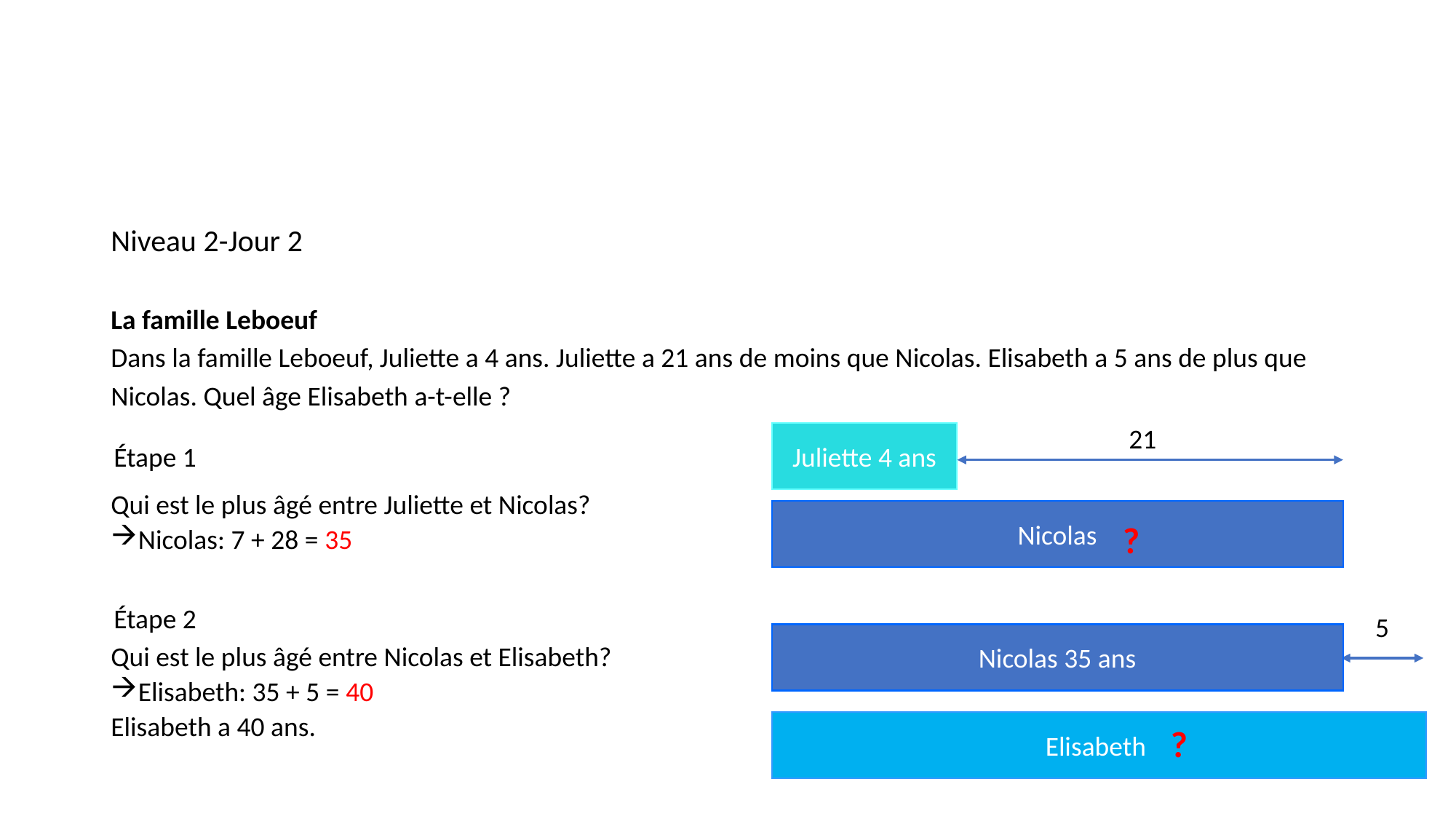

#
Niveau 2-Jour 2

La famille Leboeuf
Dans la famille Leboeuf, Juliette a 4 ans. Juliette a 21 ans de moins que Nicolas. Elisabeth a 5 ans de plus que Nicolas. Quel âge Elisabeth a-t-elle ?

Qui est le plus âgé entre Juliette et Nicolas?
Nicolas: 7 + 28 = 35

Qui est le plus âgé entre Nicolas et Elisabeth?
Elisabeth: 35 + 5 = 40
Elisabeth a 40 ans.

21
Juliette 4 ans
Étape 1
Nicolas
?
Étape 2
5
Nicolas 35 ans
Elisabeth
?